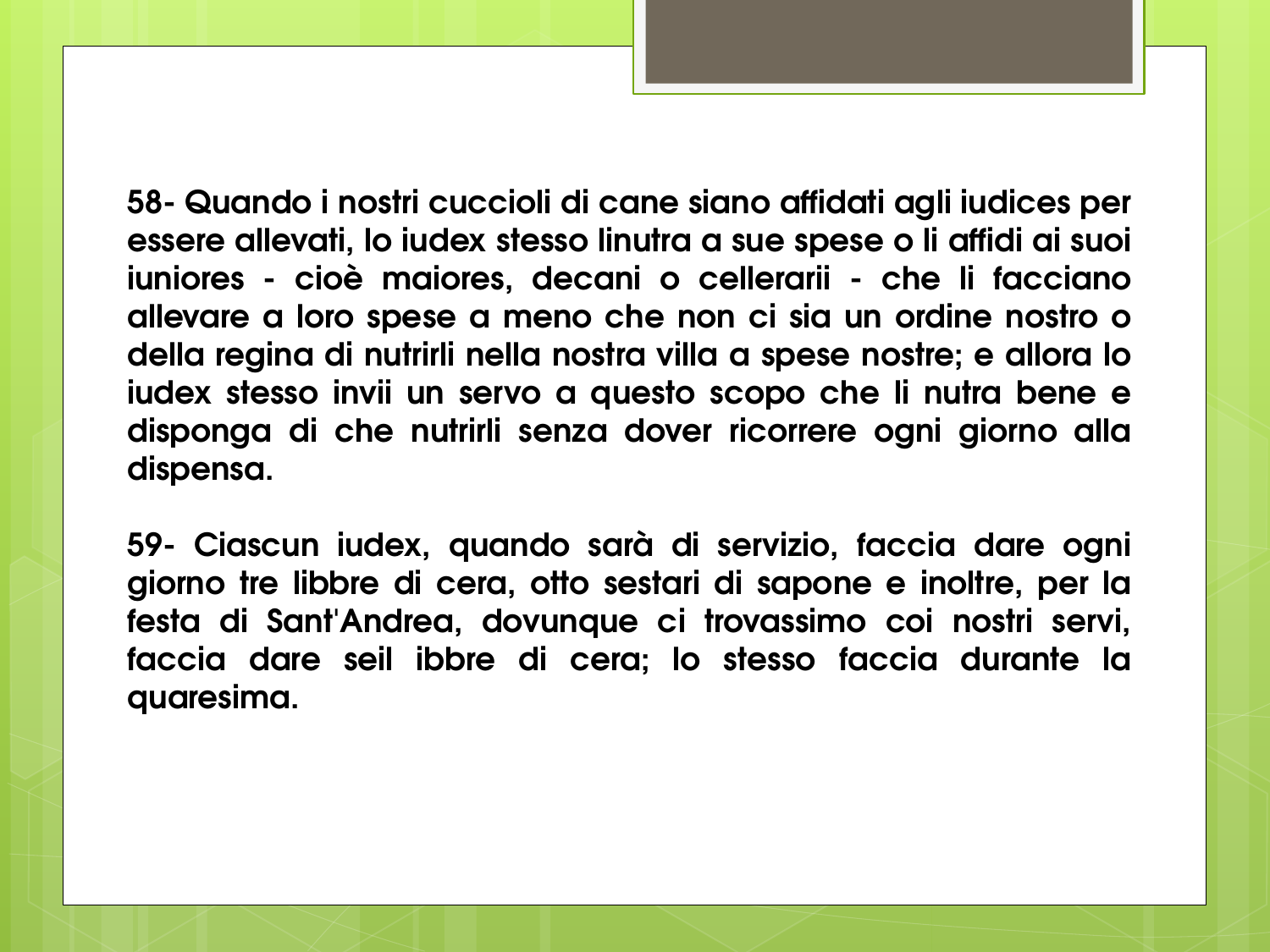

58- Quando i nostri cuccioli di cane siano affidati agli iudices per essere allevati, lo iudex stesso linutra a sue spese o li affidi ai suoi iuniores - cioè maiores, decani o cellerarii - che li facciano allevare a loro spese a meno che non ci sia un ordine nostro o della regina di nutrirli nella nostra villa a spese nostre; e allora lo iudex stesso invii un servo a questo scopo che li nutra bene e disponga di che nutrirli senza dover ricorrere ogni giorno alla dispensa.

59- Ciascun iudex, quando sarà di servizio, faccia dare ogni giorno tre libbre di cera, otto sestari di sapone e inoltre, per la festa di Sant'Andrea, dovunque ci trovassimo coi nostri servi, faccia dare seil ibbre di cera; lo stesso faccia durante la quaresima.